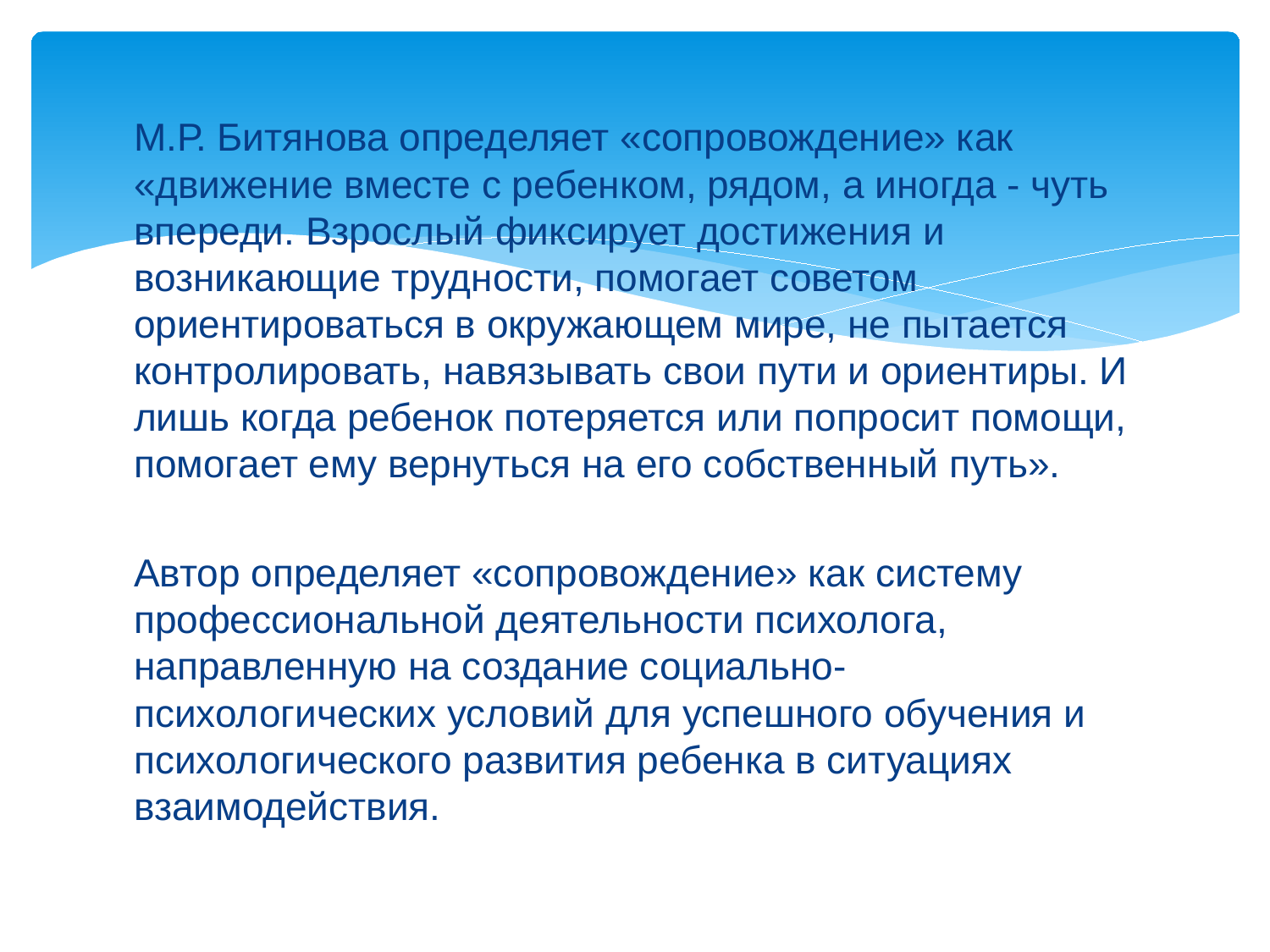

М.Р. Битянова определяет «сопровождение» как «движение вместе с ребенком, рядом, а иногда - чуть впереди. Взрослый фиксирует достижения и возникающие трудности, помогает советом ориентироваться в окружающем мире, не пытается контролировать, навязывать свои пути и ориентиры. И лишь когда ребенок потеряется или попросит помощи, помогает ему вернуться на его собственный путь».

Автор определяет «сопровождение» как систему профессиональной деятельности психолога, направленную на создание социально-психологических условий для успешного обучения и психологического развития ребенка в ситуациях взаимодействия.